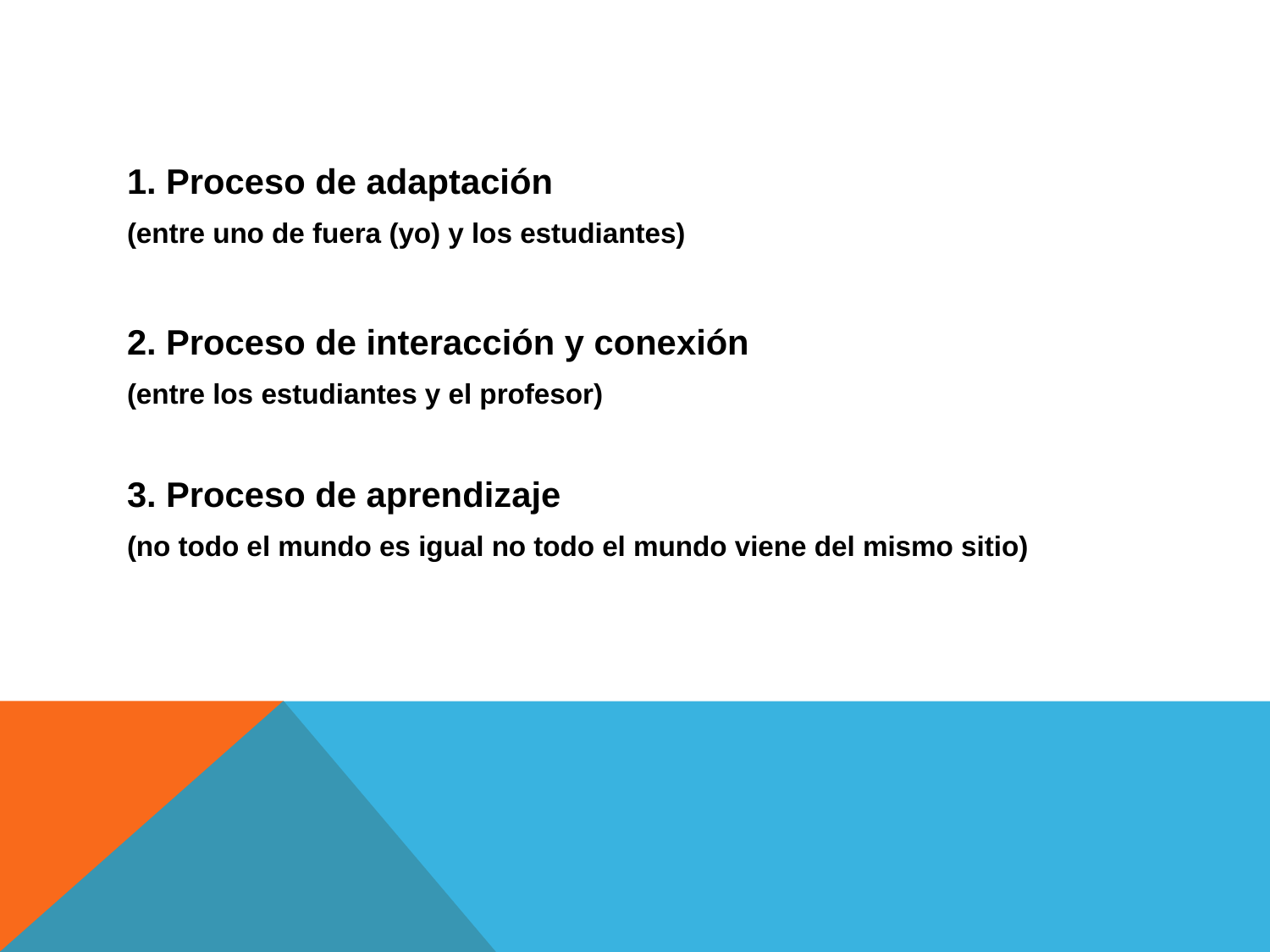

1. Proceso de adaptación
(entre uno de fuera (yo) y los estudiantes)

2. Proceso de interacción y conexión
(entre los estudiantes y el profesor)

3. Proceso de aprendizaje
(no todo el mundo es igual no todo el mundo viene del mismo sitio)